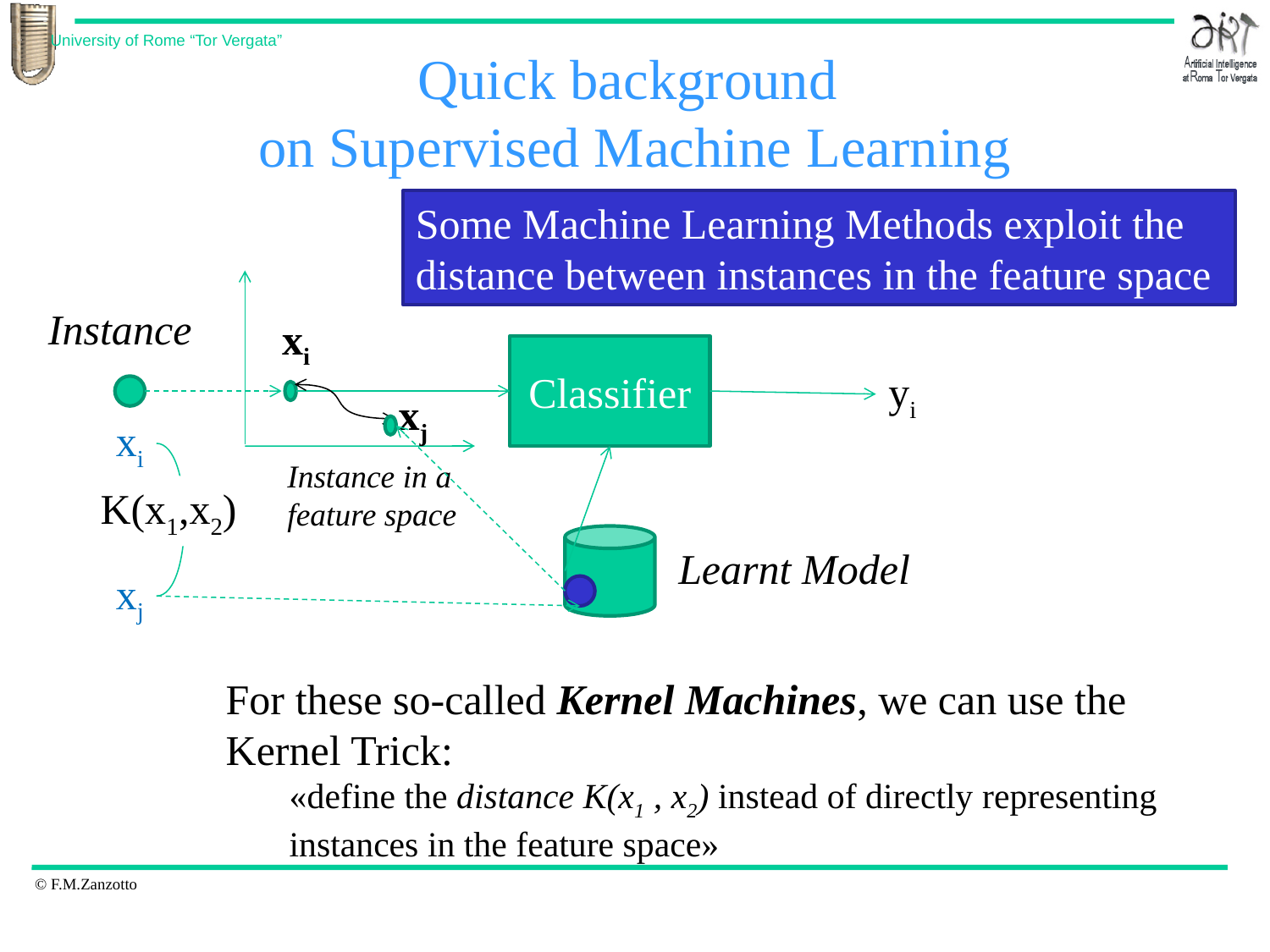

# Quick background on Supervised Machine Learning
Some Machine Learning Methods exploit the distance between instances in the feature space
Instance
xi
Classifier
yi

xj
xi

Instance in a feature space
K(x1,x2)

Learnt Model
xj

For these so-called Kernel Machines, we can use the Kernel Trick:
«define the distance K(x1 , x2) instead of directly representing instances in the feature space»